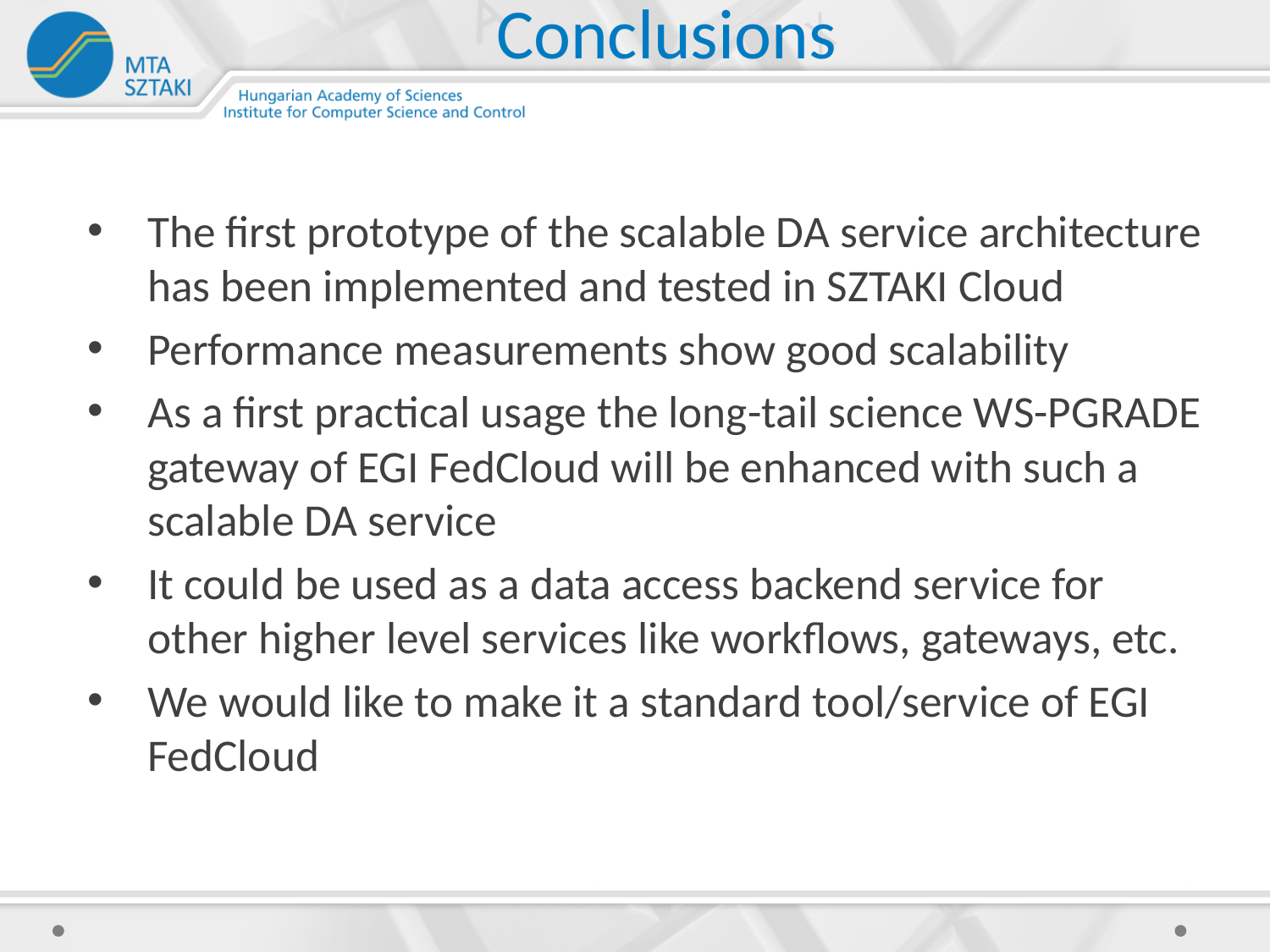

# Conclusions
The first prototype of the scalable DA service architecture has been implemented and tested in SZTAKI Cloud
Performance measurements show good scalability
As a first practical usage the long-tail science WS-PGRADE gateway of EGI FedCloud will be enhanced with such a scalable DA service
It could be used as a data access backend service for other higher level services like workflows, gateways, etc.
We would like to make it a standard tool/service of EGI FedCloud